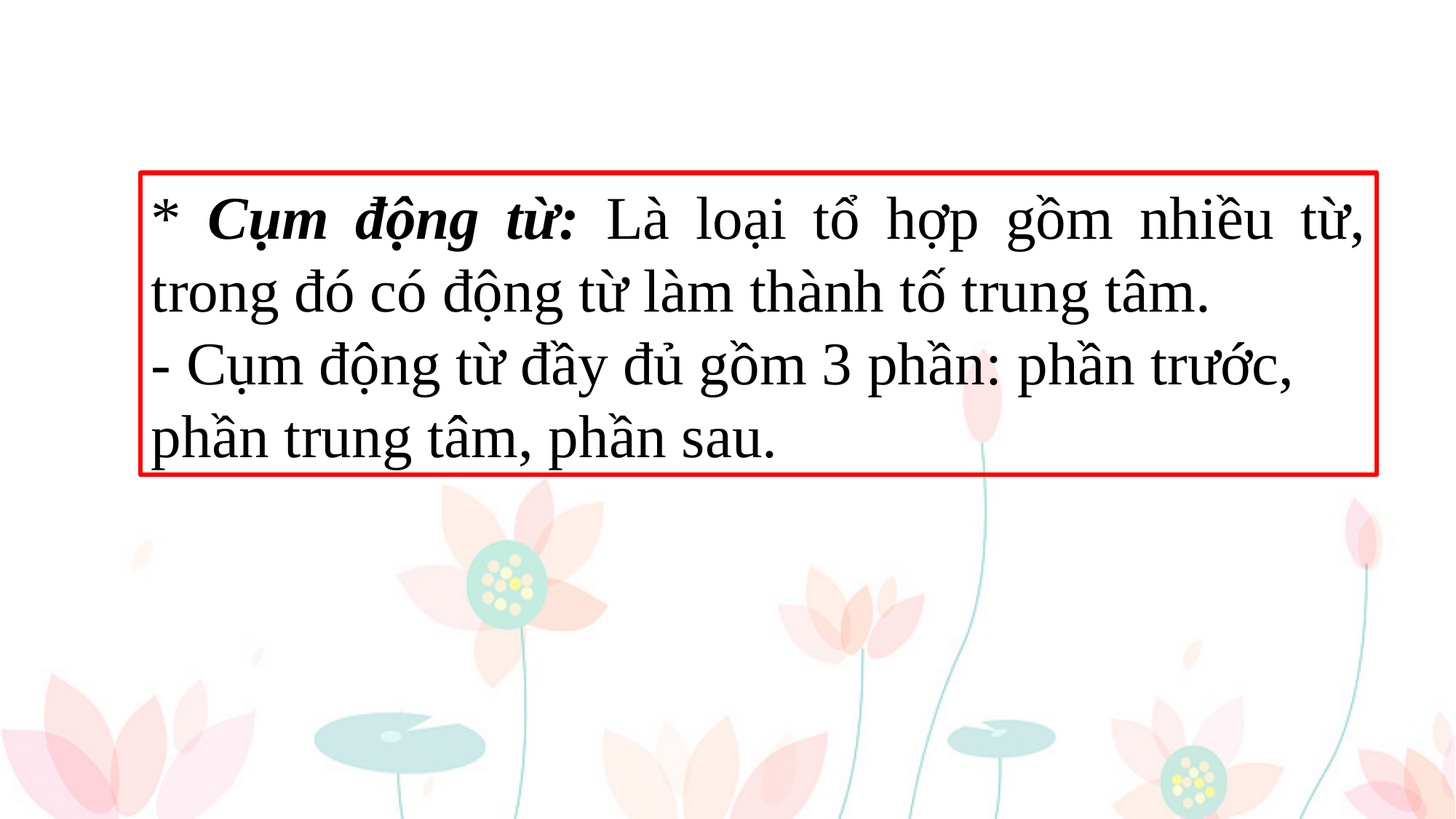

* Cụm động từ: Là loại tổ hợp gồm nhiều từ, trong đó có động từ làm thành tố trung tâm.
- Cụm động từ đầy đủ gồm 3 phần: phần trước, phần trung tâm, phần sau.